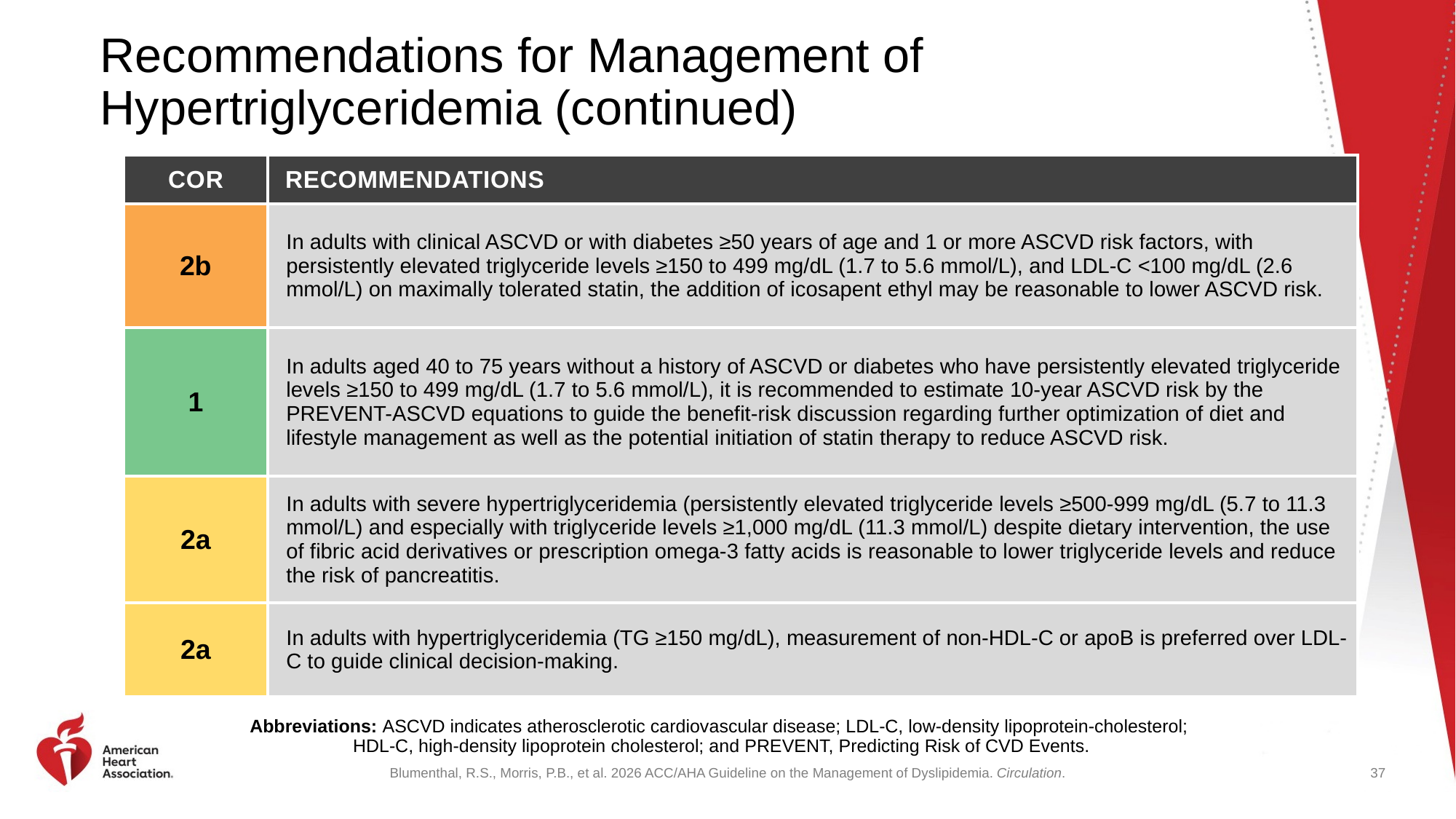

# Recommendations for Management of Hypertriglyceridemia (continued)
| COR | RECOMMENDATIONS |
| --- | --- |
| 2b | In adults with clinical ASCVD or with diabetes ≥50 years of age and 1 or more ASCVD risk factors, with persistently elevated triglyceride levels ≥150 to 499 mg/dL (1.7 to 5.6 mmol/L), and LDL-C <100 mg/dL (2.6 mmol/L) on maximally tolerated statin, the addition of icosapent ethyl may be reasonable to lower ASCVD risk. |
| 1 | In adults aged 40 to 75 years without a history of ASCVD or diabetes who have persistently elevated triglyceride levels ≥150 to 499 mg/dL (1.7 to 5.6 mmol/L), it is recommended to estimate 10-year ASCVD risk by the PREVENT-ASCVD equations to guide the benefit-risk discussion regarding further optimization of diet and lifestyle management as well as the potential initiation of statin therapy to reduce ASCVD risk. |
| 2a | In adults with severe hypertriglyceridemia (persistently elevated triglyceride levels ≥500-999 mg/dL (5.7 to 11.3 mmol/L) and especially with triglyceride levels ≥1,000 mg/dL (11.3 mmol/L) despite dietary intervention, the use of fibric acid derivatives or prescription omega-3 fatty acids is reasonable to lower triglyceride levels and reduce the risk of pancreatitis. |
| 2a | In adults with hypertriglyceridemia (TG ≥150 mg/dL), measurement of non-HDL-C or apoB is preferred over LDL-C to guide clinical decision-making. |
Abbreviations: ASCVD indicates atherosclerotic cardiovascular disease; LDL-C, low-density lipoprotein-cholesterol;
HDL-C, high-density lipoprotein cholesterol; and PREVENT, Predicting Risk of CVD Events.
37